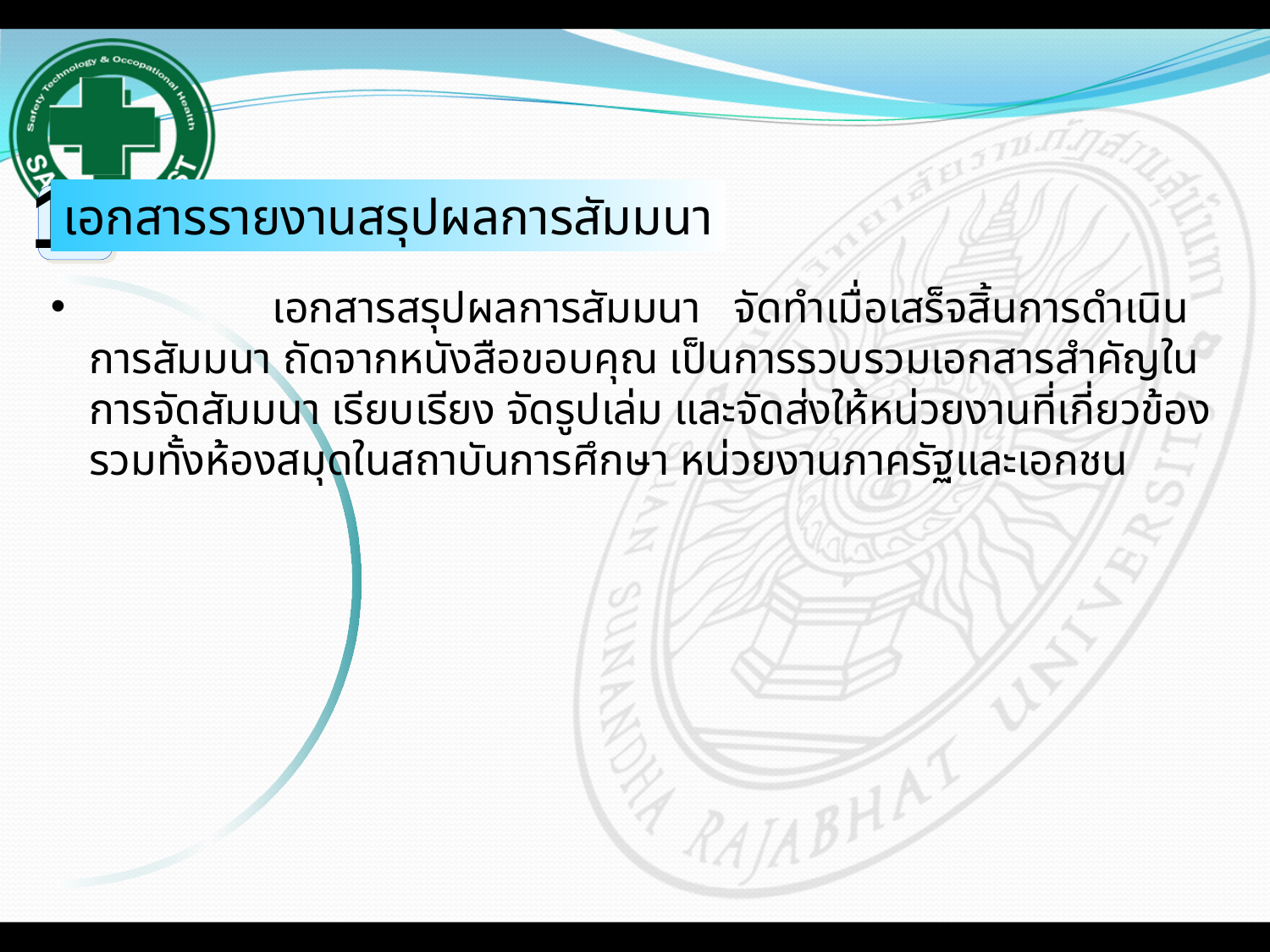

11
เอกสารรายงานสรุปผลการสัมมนา

	        เอกสารสรุปผลการสัมมนา   จัดทำเมื่อเสร็จสิ้นการดำเนินการสัมมนา ถัดจากหนังสือขอบคุณ เป็นการรวบรวมเอกสารสำคัญในการจัดสัมมนา เรียบเรียง จัดรูปเล่ม และจัดส่งให้หน่วยงานที่เกี่ยวข้อง รวมทั้งห้องสมุดในสถาบันการศึกษา หน่วยงานภาครัฐและเอกชน